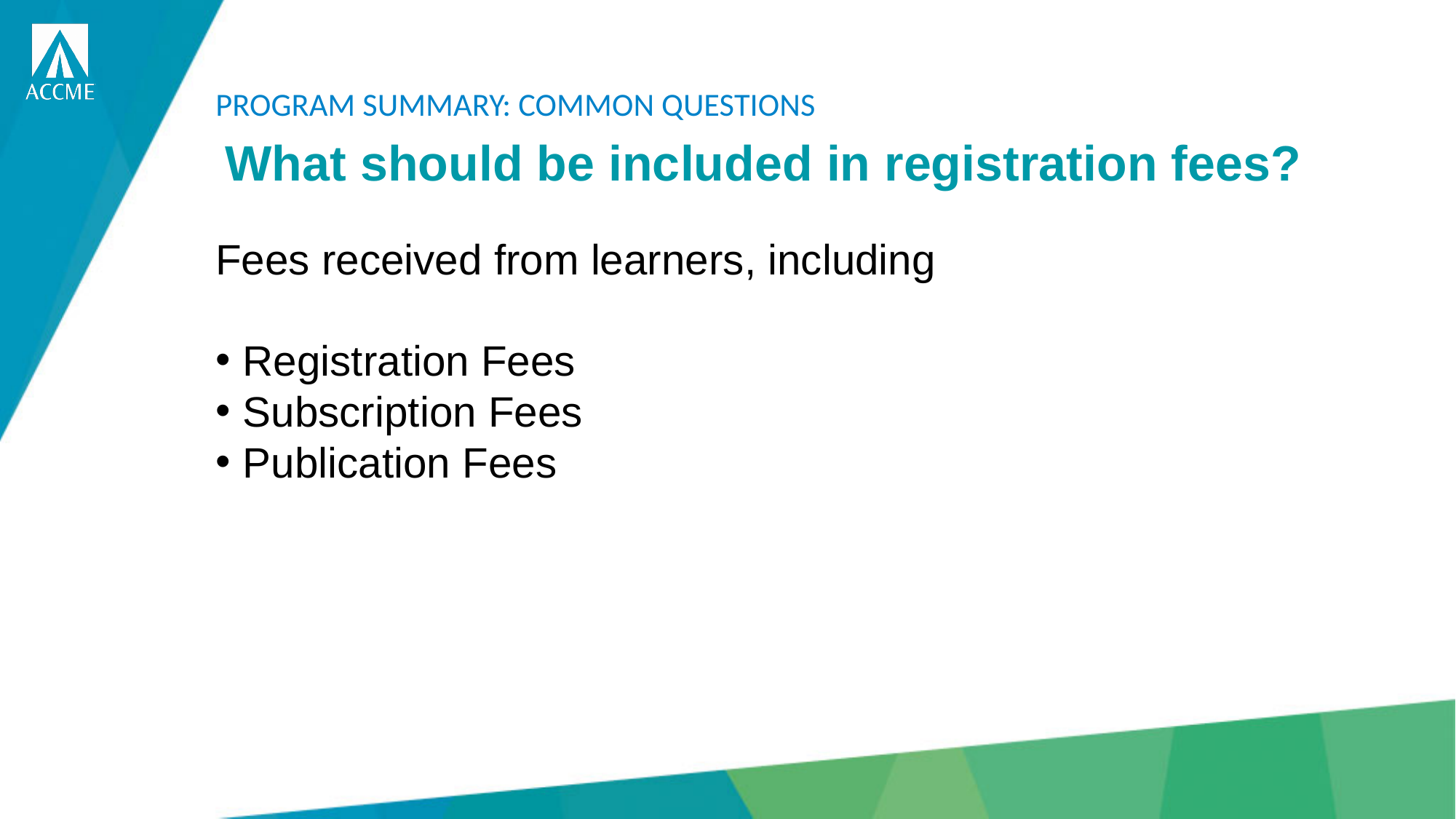

Program summary: common questions
# What should be included in registration fees?
Fees received from learners, including

Registration Fees
Subscription Fees
Publication Fees